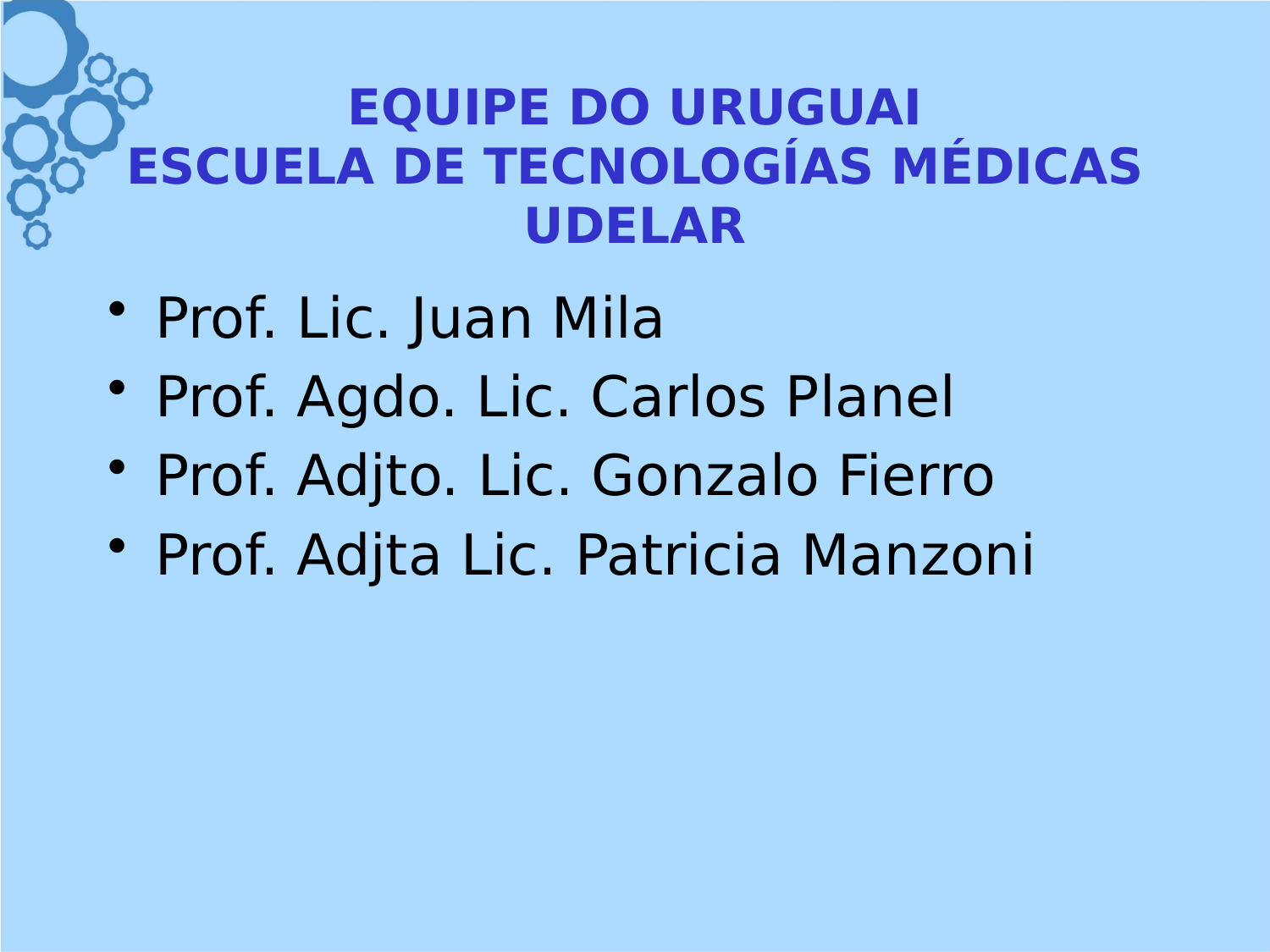

# EQUIPE DO URUGUAI ESCUELA DE TECNOLOGÍAS MÉDICAS UDELAR
Prof. Lic. Juan Mila
Prof. Agdo. Lic. Carlos Planel
Prof. Adjto. Lic. Gonzalo Fierro
Prof. Adjta Lic. Patricia Manzoni